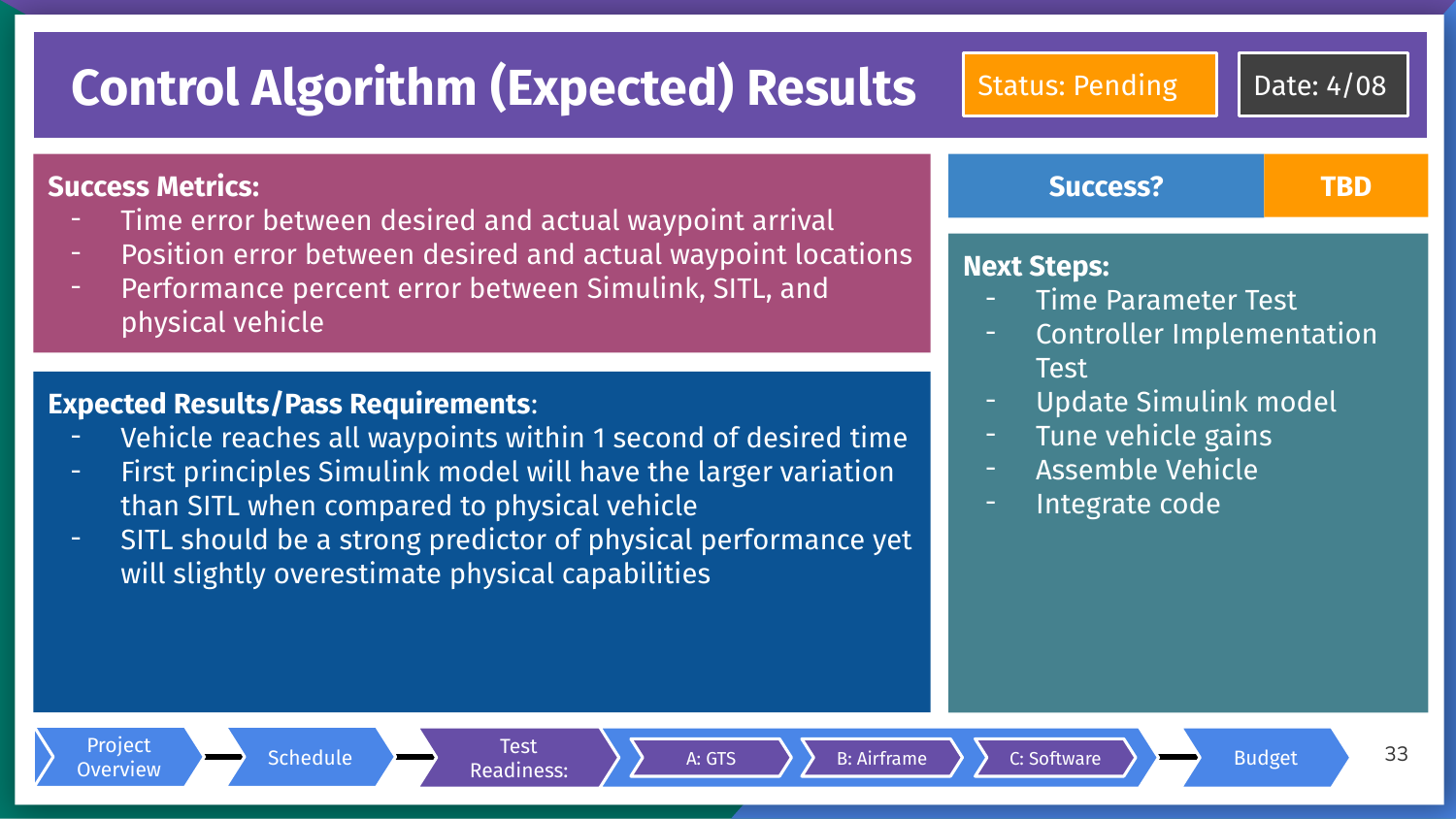

# Control Algorithm (Expected) Results
Status: Pending
Date: 4/08
Success Metrics:
Time error between desired and actual waypoint arrival
Position error between desired and actual waypoint locations
Performance percent error between Simulink, SITL, and physical vehicle
Success?
TBD
Next Steps:
Time Parameter Test
Controller Implementation Test
Update Simulink model
Tune vehicle gains
Assemble Vehicle
Integrate code

Expected Results/Pass Requirements:
Vehicle reaches all waypoints within 1 second of desired time
First principles Simulink model will have the larger variation than SITL when compared to physical vehicle
SITL should be a strong predictor of physical performance yet will slightly overestimate physical capabilities
33

Project Overview
Schedule
Test Readiness:

A: GTS
B: Airframe
C: Software
Budget